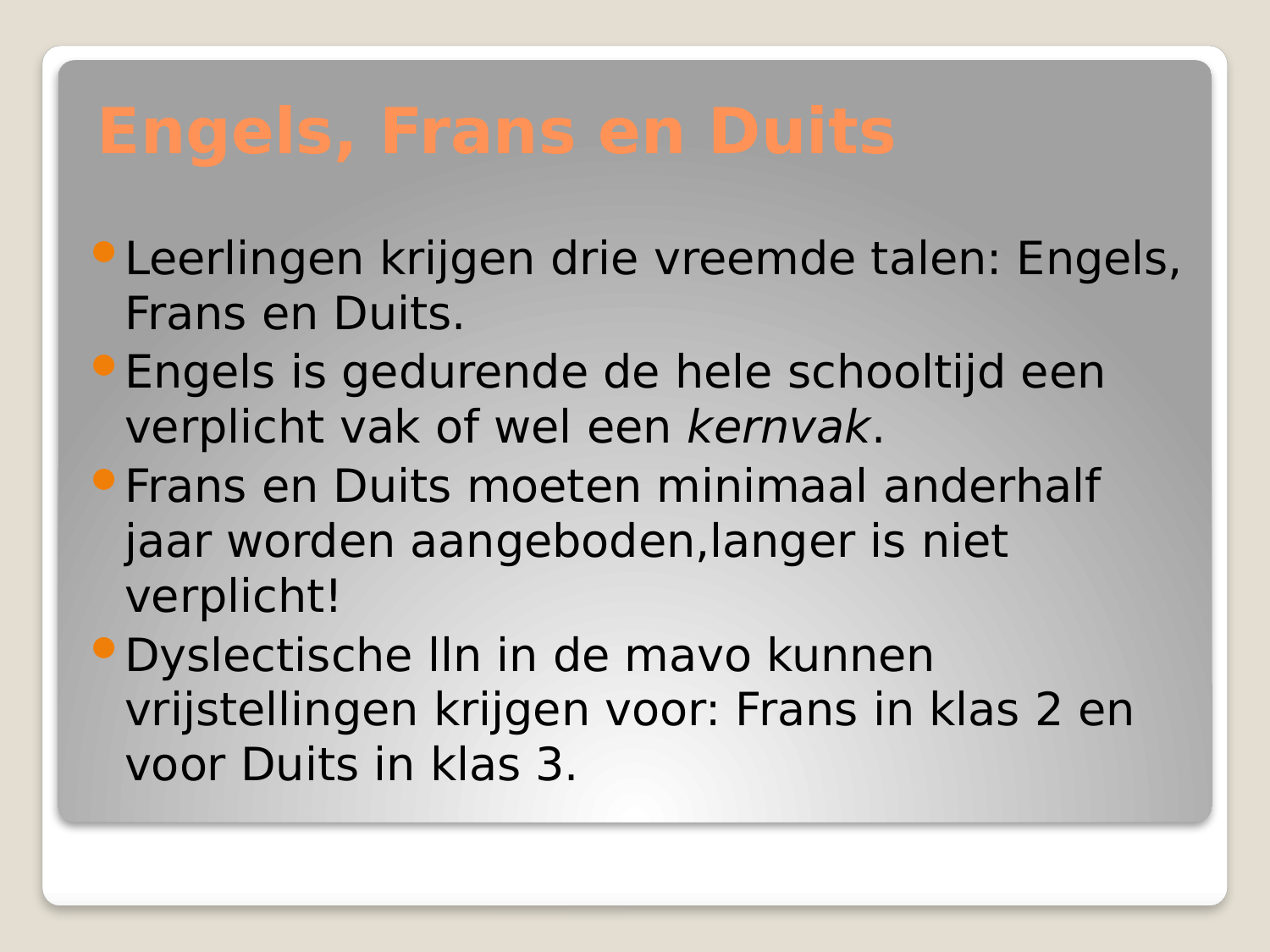

# Engels, Frans en Duits
Leerlingen krijgen drie vreemde talen: Engels, Frans en Duits.
Engels is gedurende de hele schooltijd een verplicht vak of wel een kernvak.
Frans en Duits moeten minimaal anderhalf jaar worden aangeboden,langer is niet verplicht!
Dyslectische lln in de mavo kunnen vrijstellingen krijgen voor: Frans in klas 2 en voor Duits in klas 3.